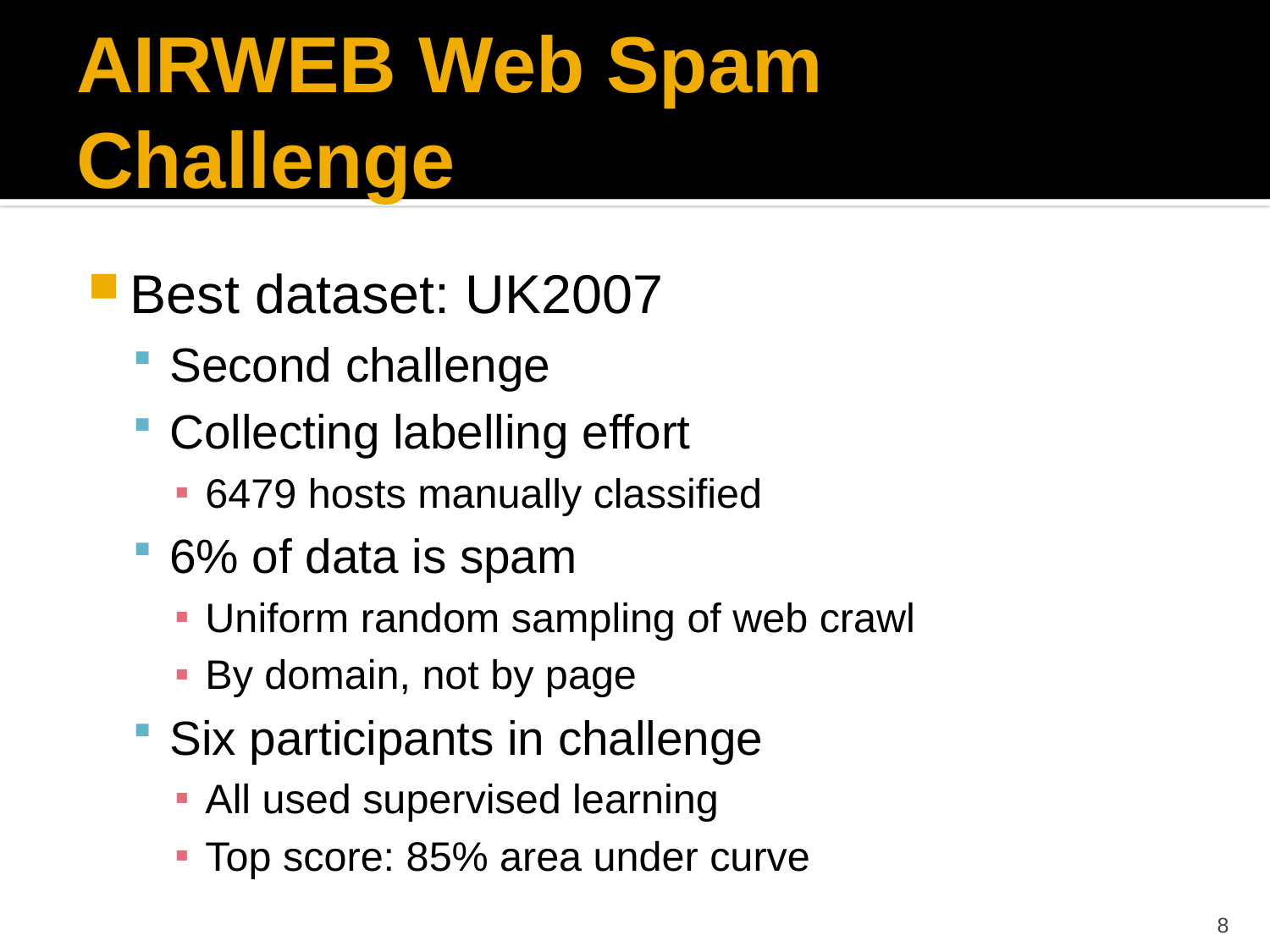

# AIRWEB Web Spam Challenge
Best dataset: UK2007
Second challenge
Collecting labelling effort
6479 hosts manually classified
6% of data is spam
Uniform random sampling of web crawl
By domain, not by page
Six participants in challenge
All used supervised learning
Top score: 85% area under curve

8